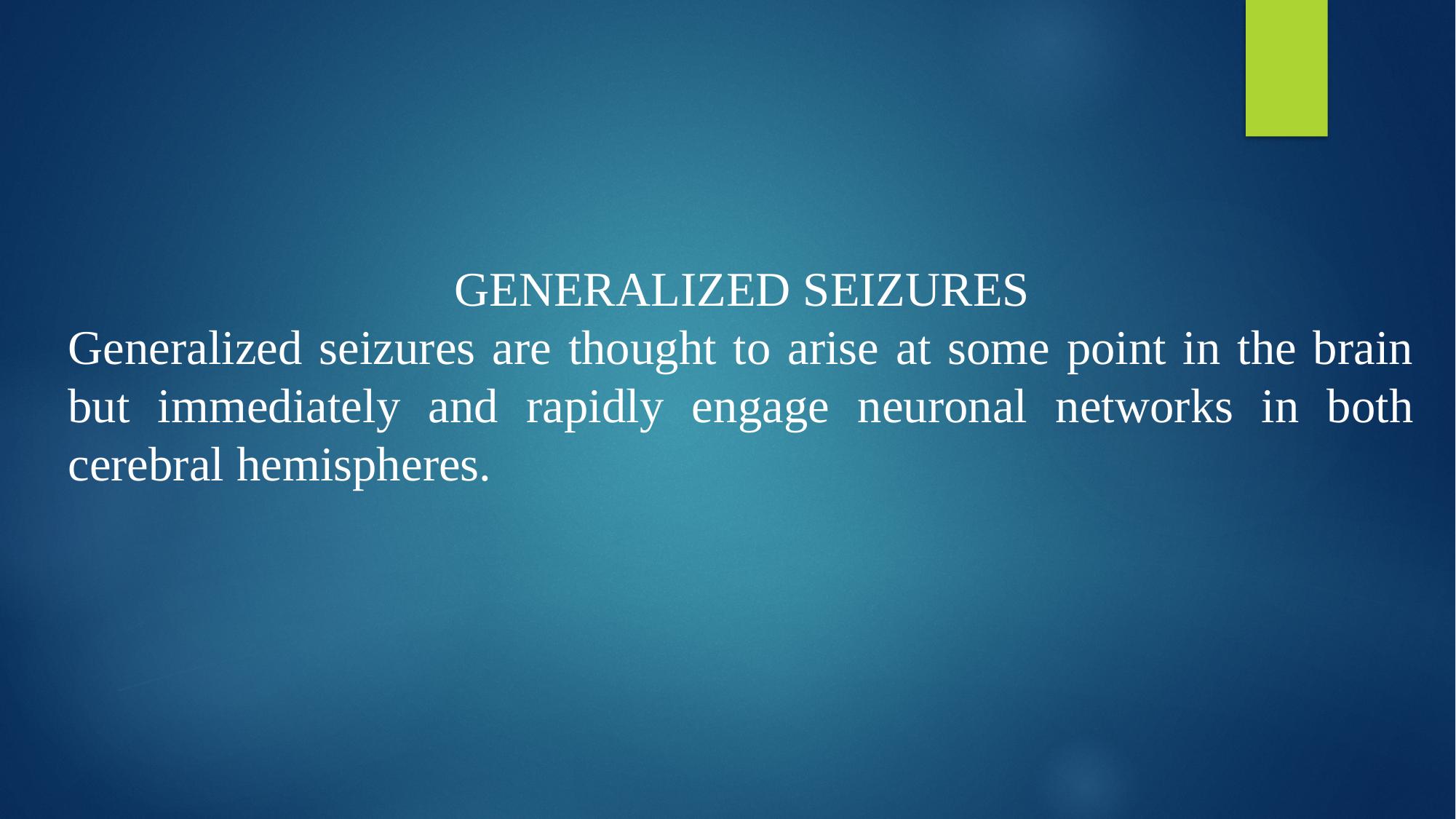

GENERALIZED SEIZURES
Generalized seizures are thought to arise at some point in the brain but immediately and rapidly engage neuronal networks in both cerebral hemispheres.